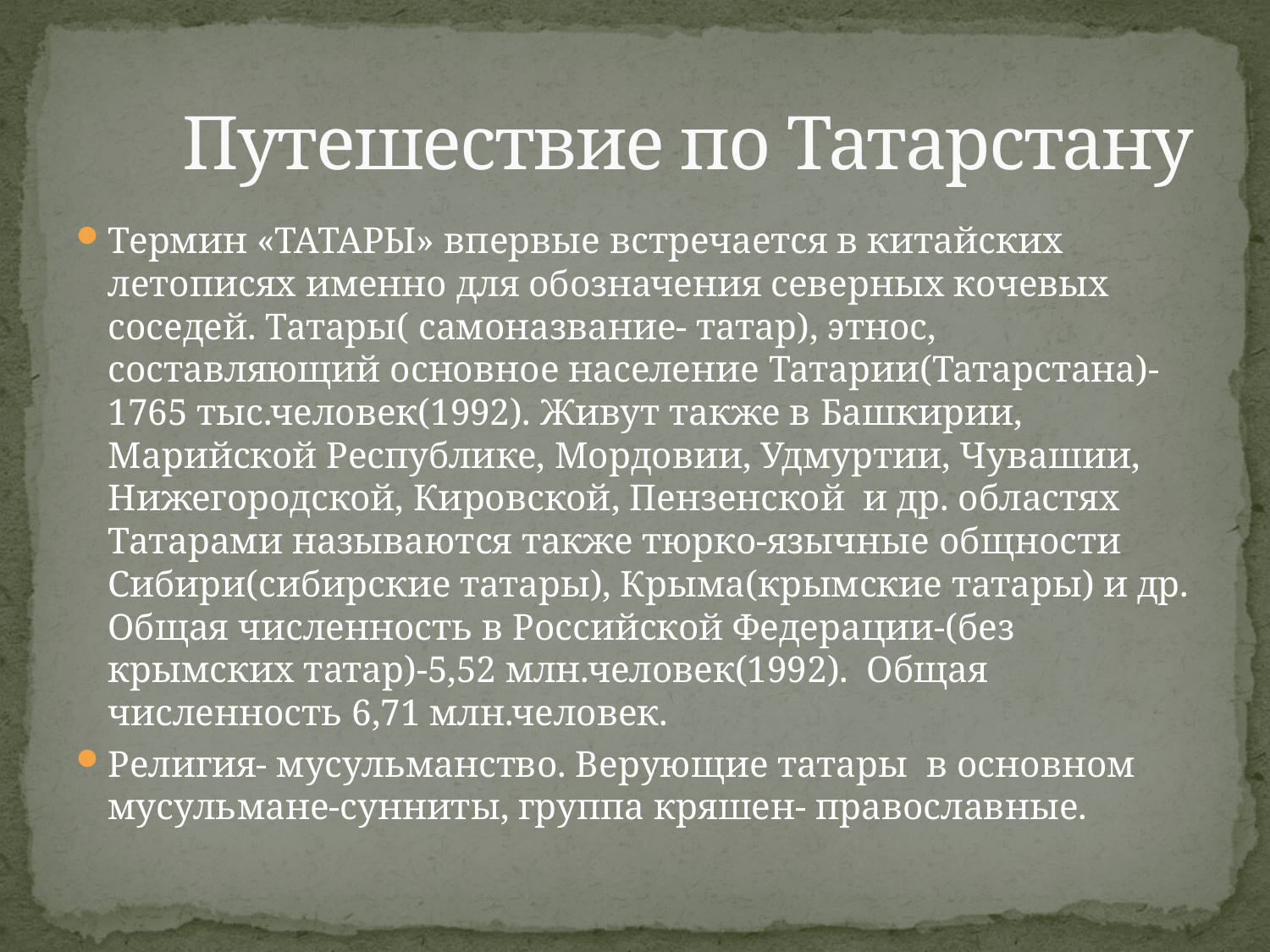

# Путешествие по Татарстану
Термин «ТАТАРЫ» впервые встречается в китайских летописях именно для обозначения северных кочевых соседей. Татары( самоназвание- татар), этнос, составляющий основное население Татарии(Татарстана)-1765 тыс.человек(1992). Живут также в Башкирии, Марийской Республике, Мордовии, Удмуртии, Чувашии, Нижегородской, Кировской, Пензенской  и др. областях Татарами называются также тюрко-язычные общности Сибири(сибирские татары), Крыма(крымские татары) и др. Общая численность в Российской Федерации-(без крымских татар)-5,52 млн.человек(1992).  Общая численность 6,71 млн.человек.
Религия- мусульманство. Верующие татары  в основном мусульмане-сунниты, группа кряшен- православные.